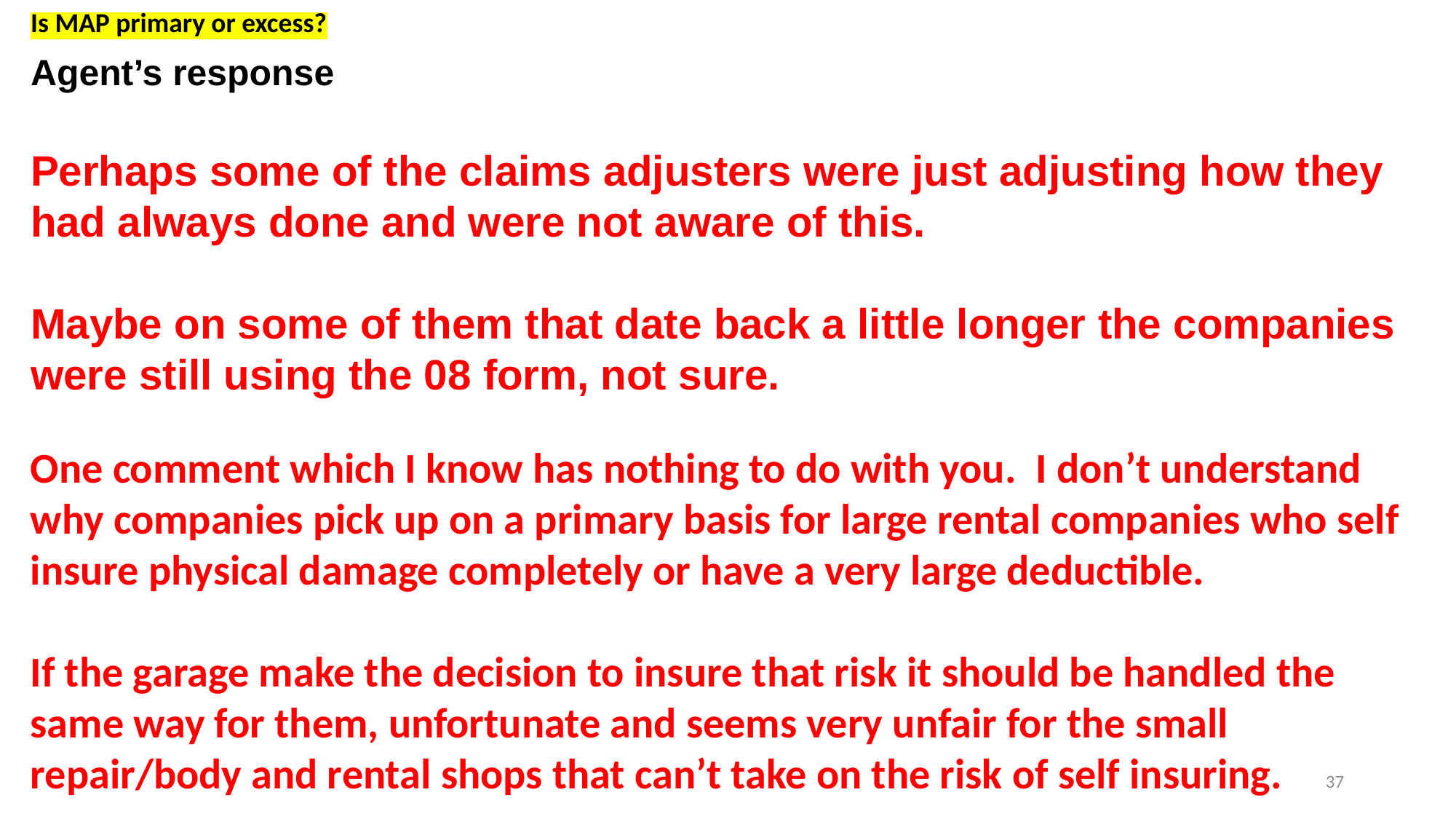

Is MAP primary or excess?

Agent’s response

Perhaps some of the claims adjusters were just adjusting how they had always done and were not aware of this.

Maybe on some of them that date back a little longer the companies were still using the 08 form, not sure.

One comment which I know has nothing to do with you.  I don’t understand why companies pick up on a primary basis for large rental companies who self insure physical damage completely or have a very large deductible.

If the garage make the decision to insure that risk it should be handled the same way for them, unfortunate and seems very unfair for the small repair/body and rental shops that can’t take on the risk of self insuring.

37